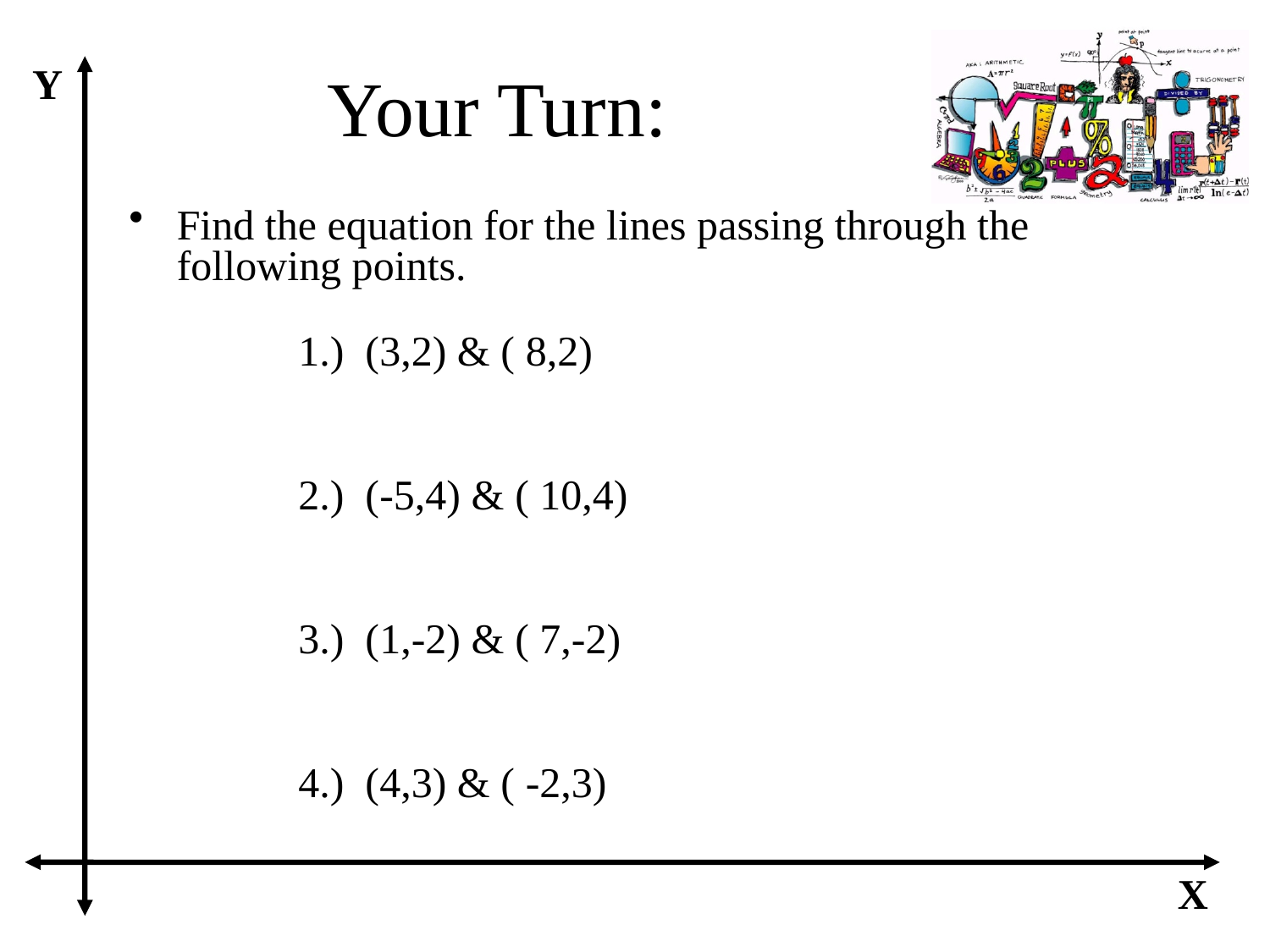

# Your Turn:
Y

X
Find the equation for the lines passing through the following points.
1.)  (3,2) & ( 8,2)

2.)  (-5,4) & ( 10,4)

3.)  (1,-2) & ( 7,-2)

4.)  (4,3) & ( -2,3)